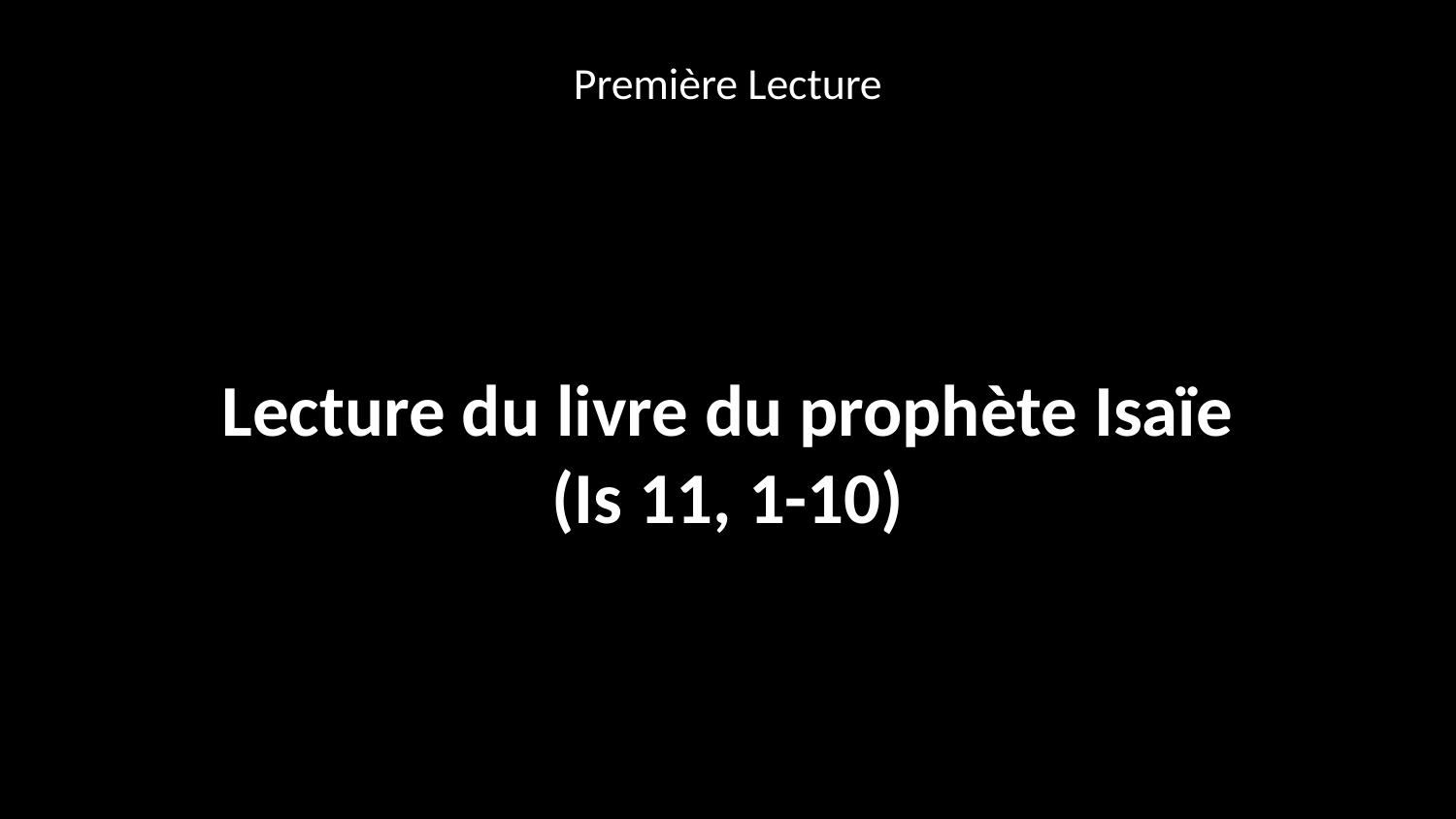

Première Lecture
Lecture du livre du prophète Isaïe
(Is 11, 1-10)